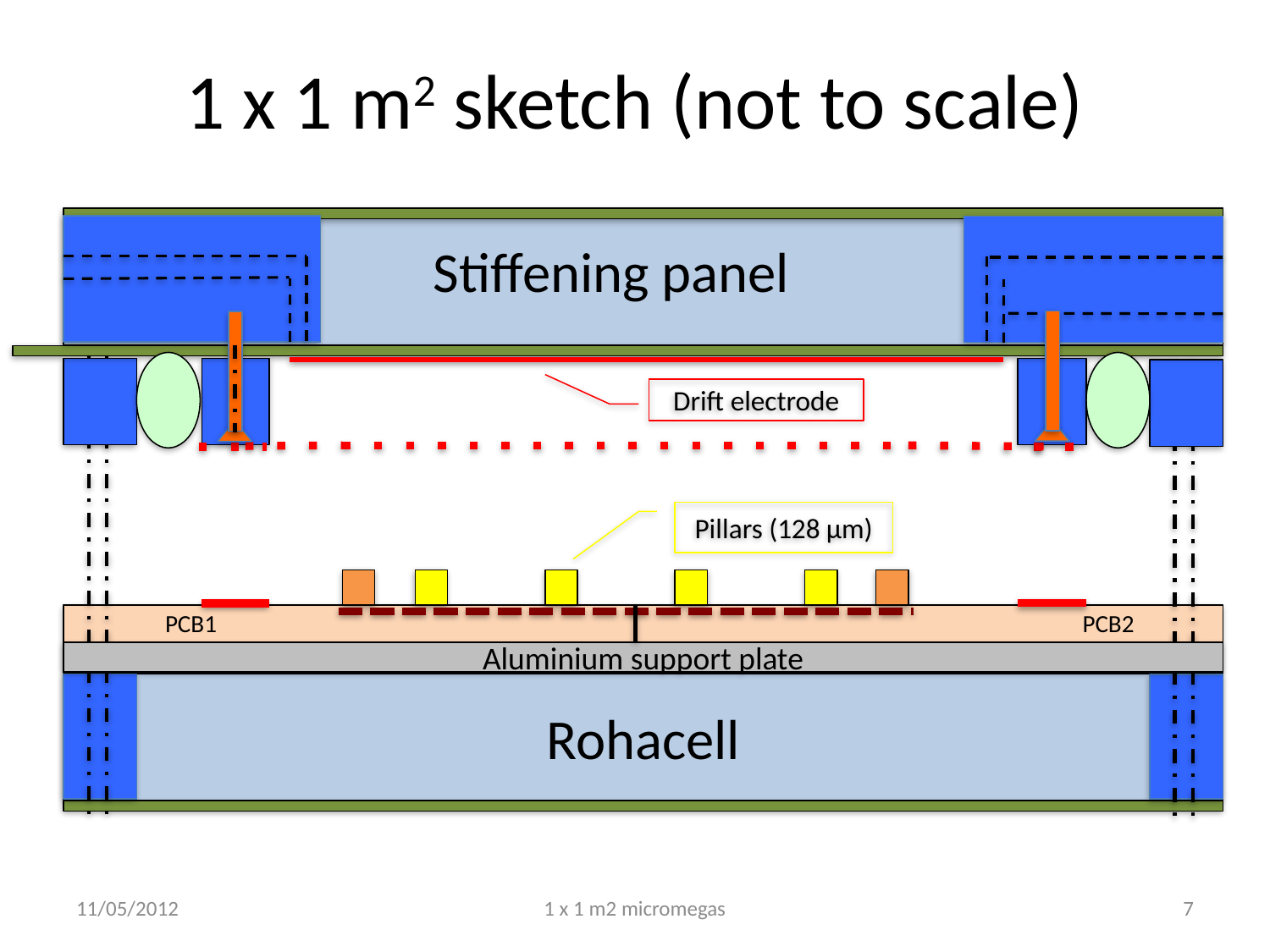

# 1 x 1 m2 sketch (not to scale)

Stiffening panel

Drift electrode
Pillars (128 µm)

PCB2
PCB1

Aluminium support plate

Rohacell

11/05/2012
1 x 1 m2 micromegas
7